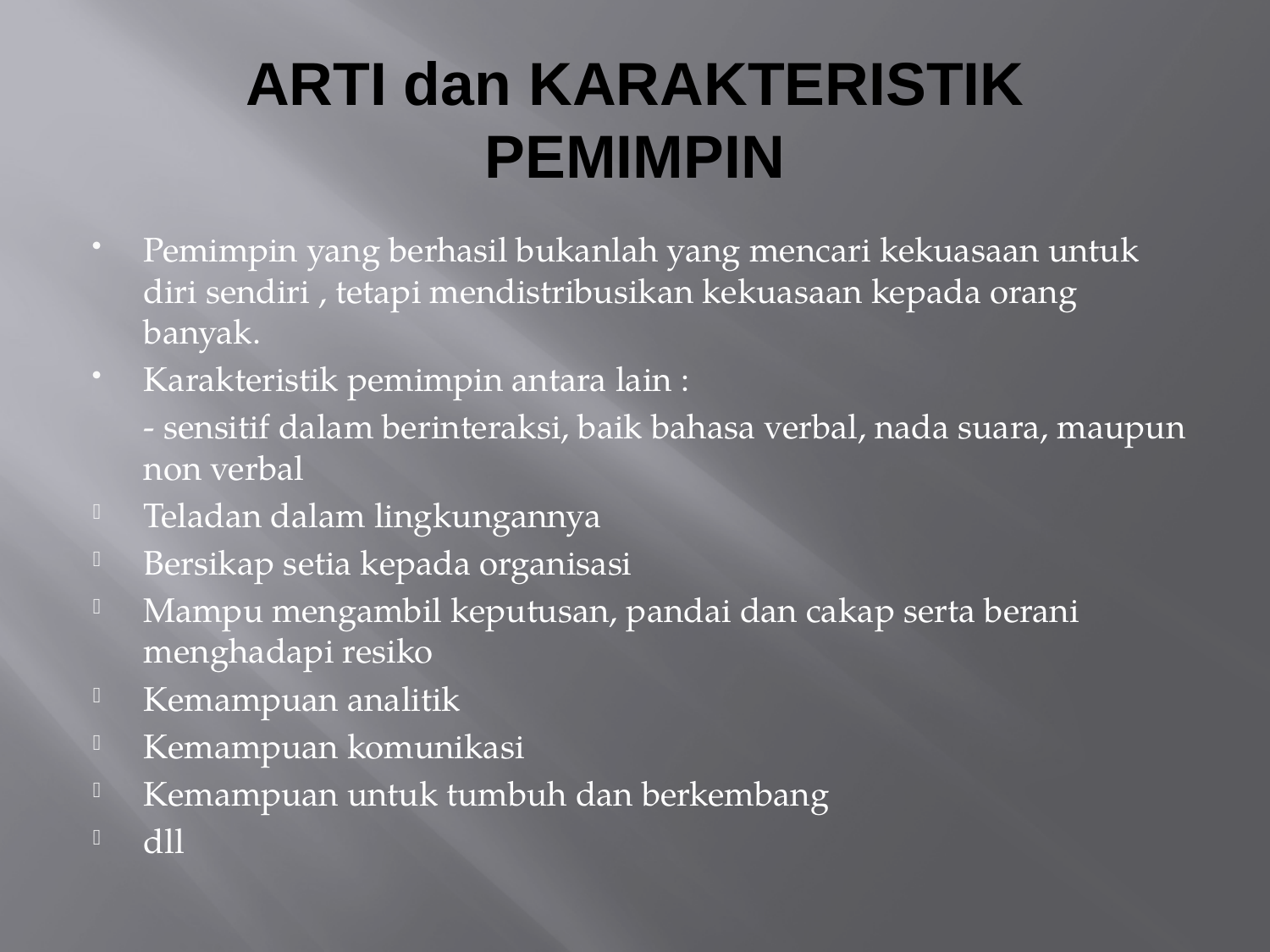

# ARTI dan KARAKTERISTIK PEMIMPIN
Pemimpin yang berhasil bukanlah yang mencari kekuasaan untuk diri sendiri , tetapi mendistribusikan kekuasaan kepada orang banyak.
Karakteristik pemimpin antara lain :
	- sensitif dalam berinteraksi, baik bahasa verbal, nada suara, maupun non verbal
Teladan dalam lingkungannya
Bersikap setia kepada organisasi
Mampu mengambil keputusan, pandai dan cakap serta berani menghadapi resiko
Kemampuan analitik
Kemampuan komunikasi
Kemampuan untuk tumbuh dan berkembang
dll